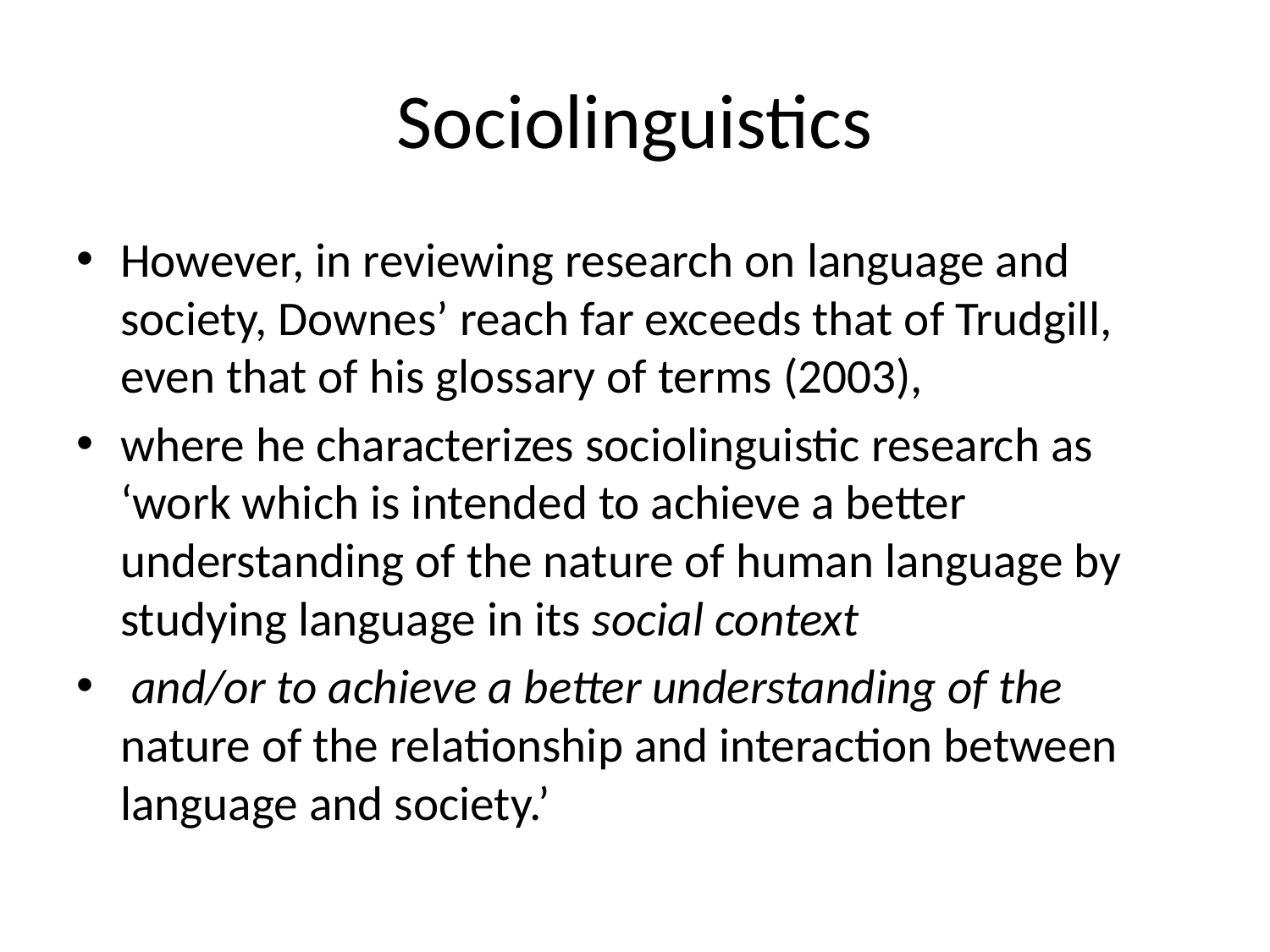

# Sociolinguistics
However, in reviewing research on language and society, Downes’ reach far exceeds that of Trudgill, even that of his glossary of terms (2003),
where he characterizes sociolinguistic research as ‘work which is intended to achieve a better understanding of the nature of human language by studying language in its social context
 and/or to achieve a better understanding of the nature of the relationship and interaction between language and society.’